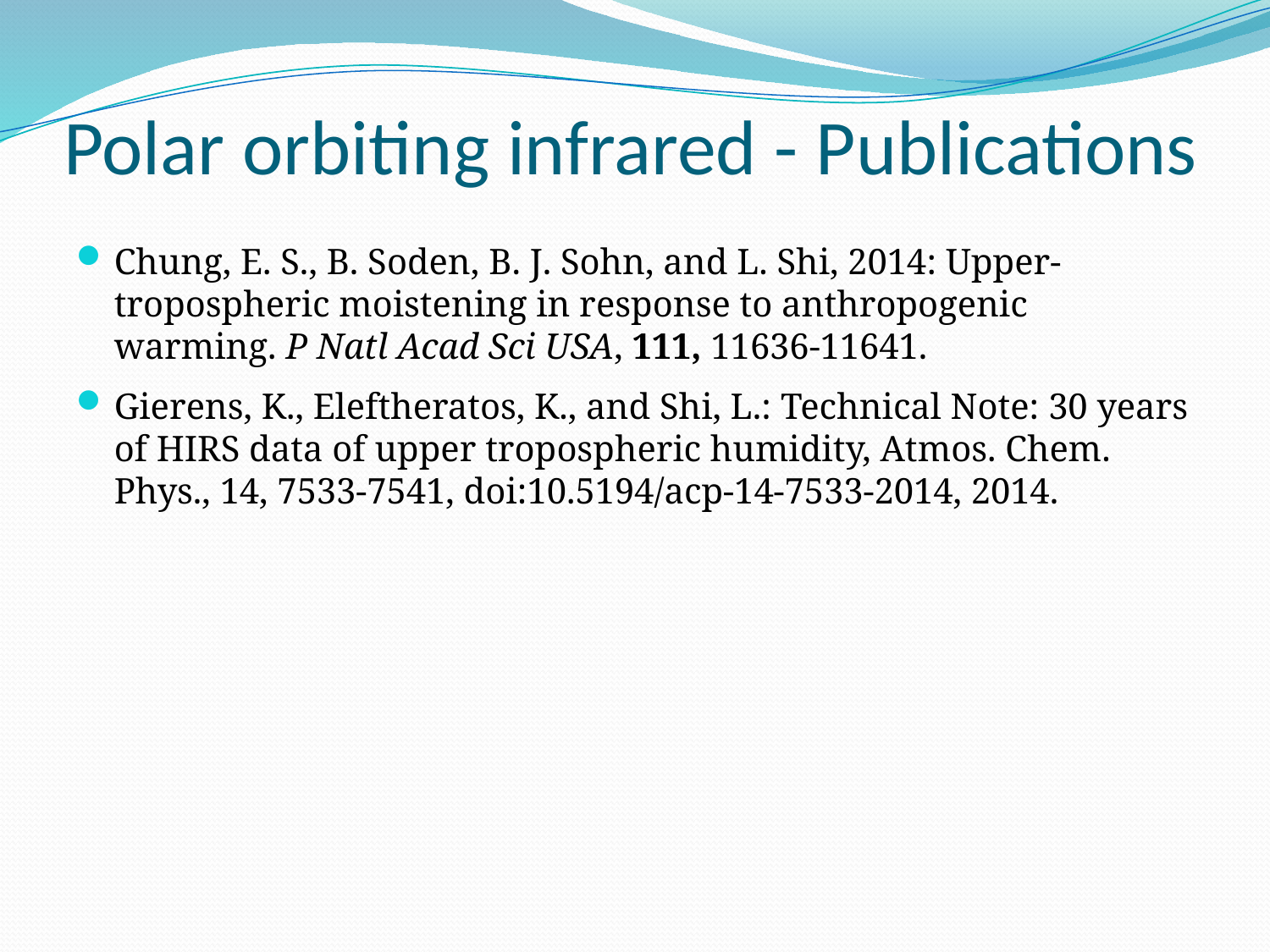

# Polar orbiting infrared - Publications
Chung, E. S., B. Soden, B. J. Sohn, and L. Shi, 2014: Upper-tropospheric moistening in response to anthropogenic warming. P Natl Acad Sci USA, 111, 11636-11641.
Gierens, K., Eleftheratos, K., and Shi, L.: Technical Note: 30 years of HIRS data of upper tropospheric humidity, Atmos. Chem. Phys., 14, 7533-7541, doi:10.5194/acp-14-7533-2014, 2014.